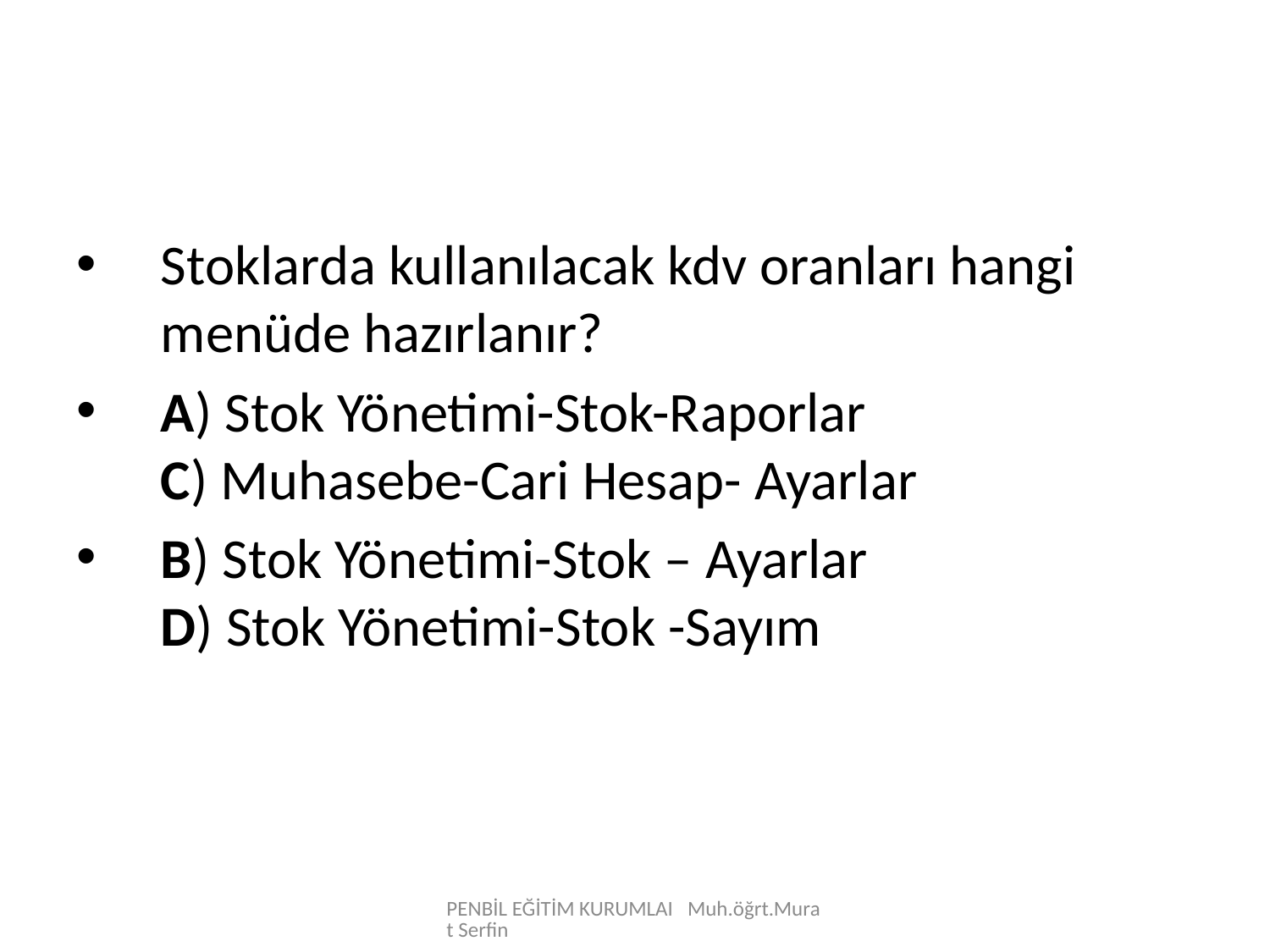

Stoklarda kullanılacak kdv oranları hangi menüde hazırlanır?
A) Stok Yönetimi-Stok-Raporlar			C) Muhasebe-Cari Hesap- Ayarlar
B) Stok Yönetimi-Stok – Ayarlar			D) Stok Yönetimi-Stok -Sayım
PENBİL EĞİTİM KURUMLAI   Muh.öğrt.Murat Serfin